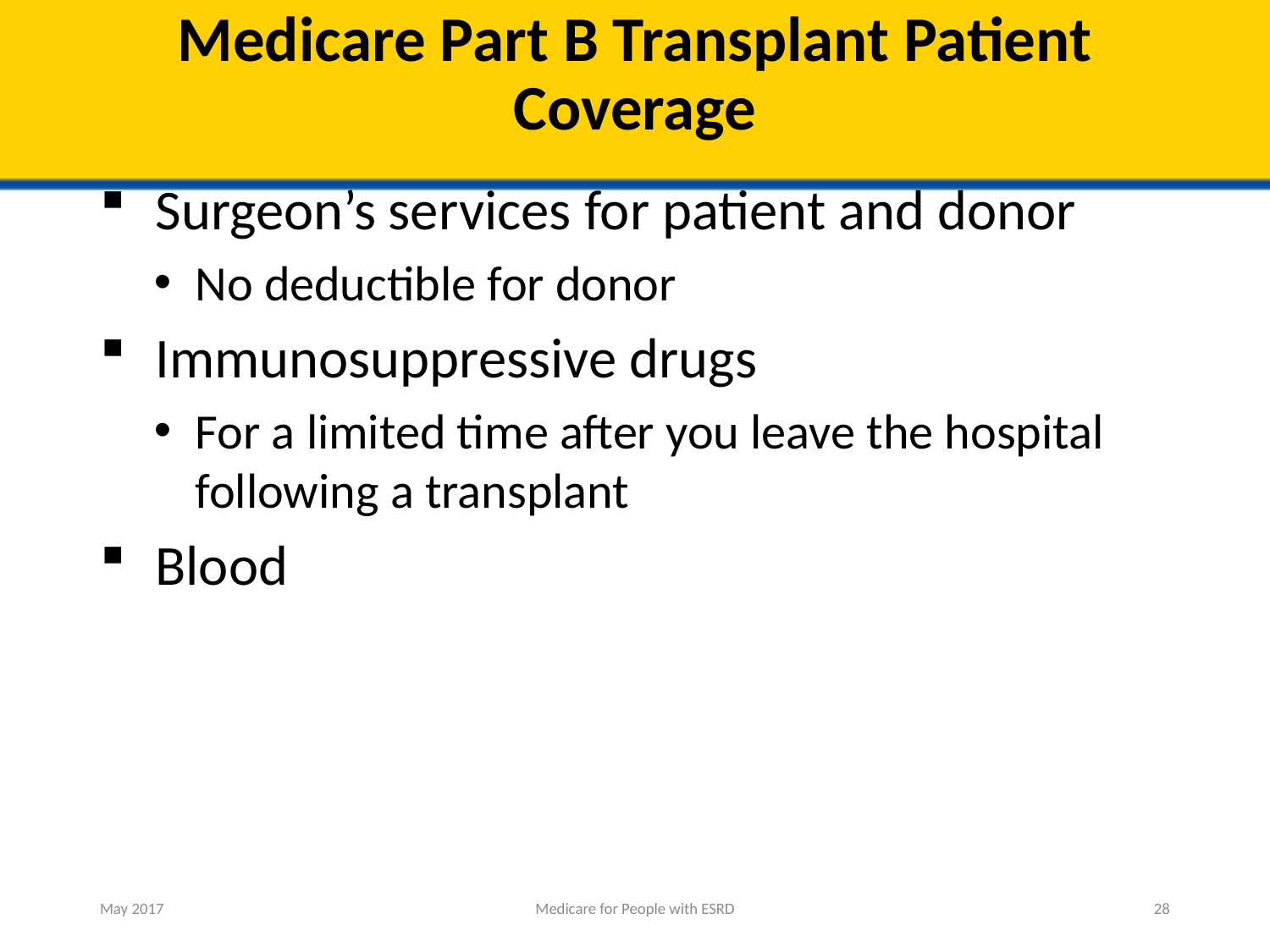

# Medicare Part B Transplant Patient Coverage
Surgeon’s services for patient and donor
No deductible for donor
Immunosuppressive drugs
For a limited time after you leave the hospital following a transplant
Blood

May 2017
Medicare for People with ESRD
28